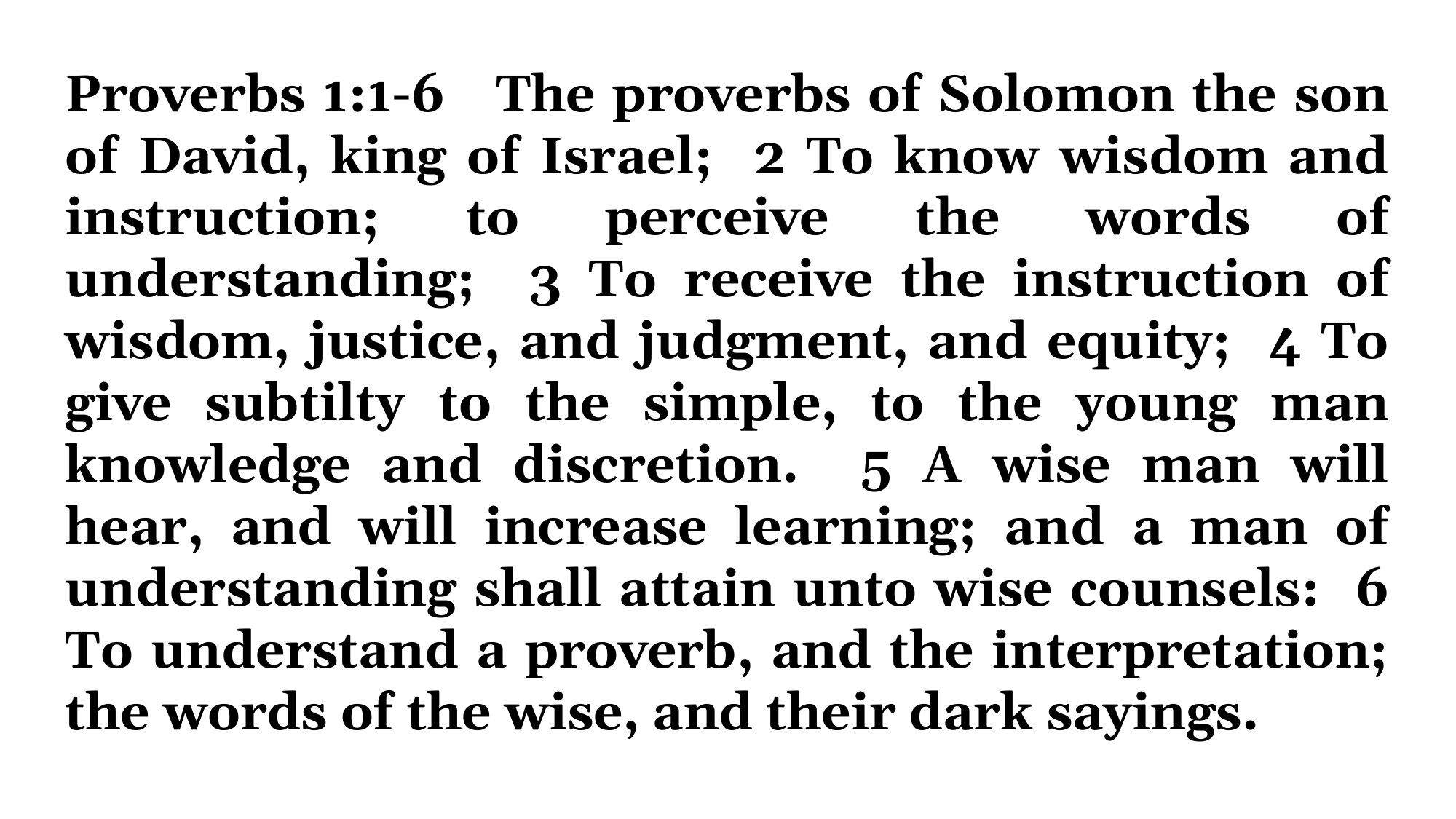

Proverbs 1:1-6   The proverbs of Solomon the son of David, king of Israel;  2 To know wisdom and instruction; to perceive the words of understanding;  3 To receive the instruction of wisdom, justice, and judgment, and equity;  4 To give subtilty to the simple, to the young man knowledge and discretion.  5 A wise man will hear, and will increase learning; and a man of understanding shall attain unto wise counsels:  6 To understand a proverb, and the interpretation; the words of the wise, and their dark sayings.